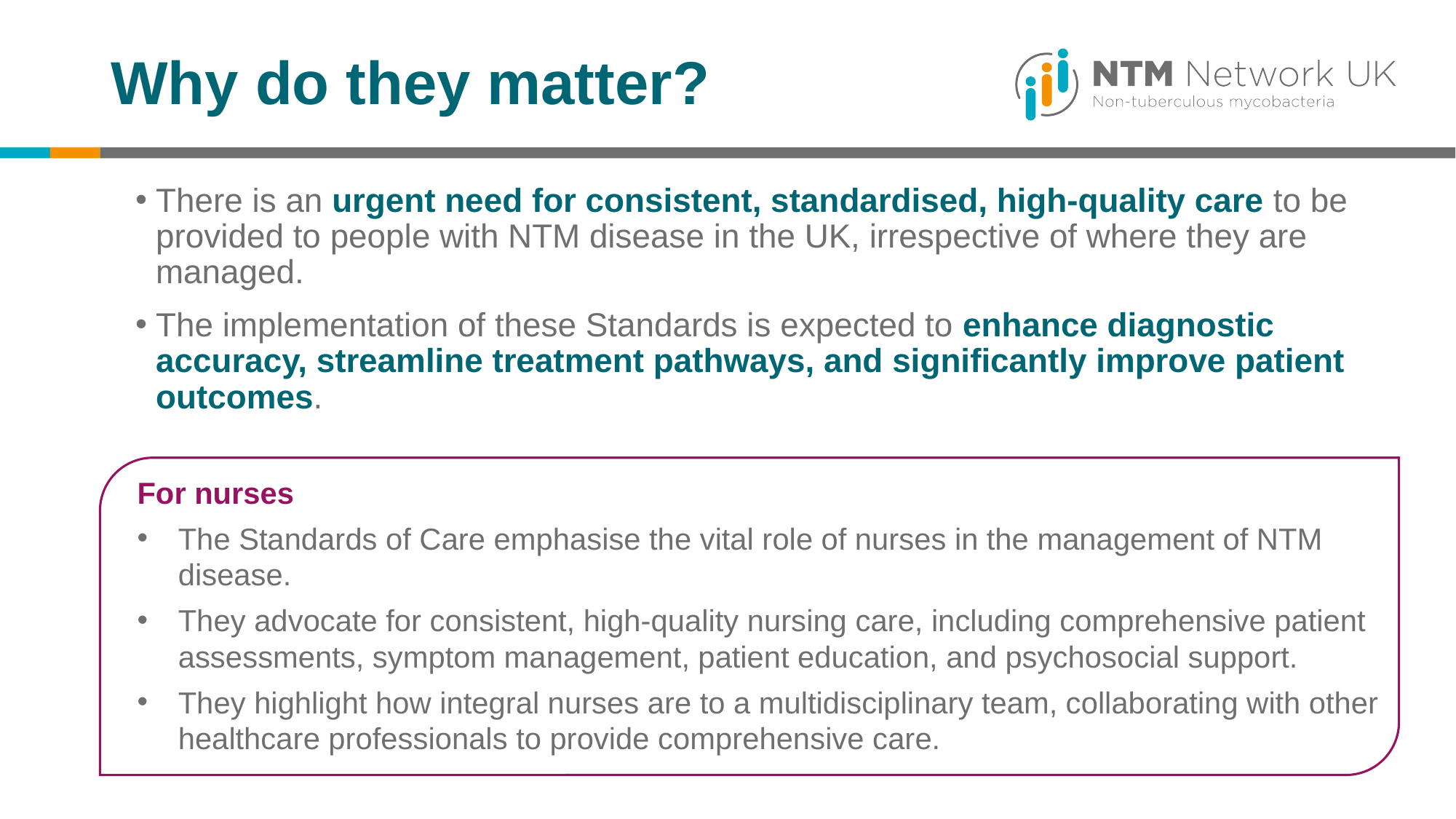

# Why do they matter?
There is an urgent need for consistent, standardised, high-quality care to be provided to people with NTM disease in the UK, irrespective of where they are managed.
The implementation of these Standards is expected to enhance diagnostic accuracy, streamline treatment pathways, and significantly improve patient outcomes.

For nurses
The Standards of Care emphasise the vital role of nurses in the management of NTM disease.
They advocate for consistent, high-quality nursing care, including comprehensive patient assessments, symptom management, patient education, and psychosocial support.
They highlight how integral nurses are to a multidisciplinary team, collaborating with other healthcare professionals to provide comprehensive care.